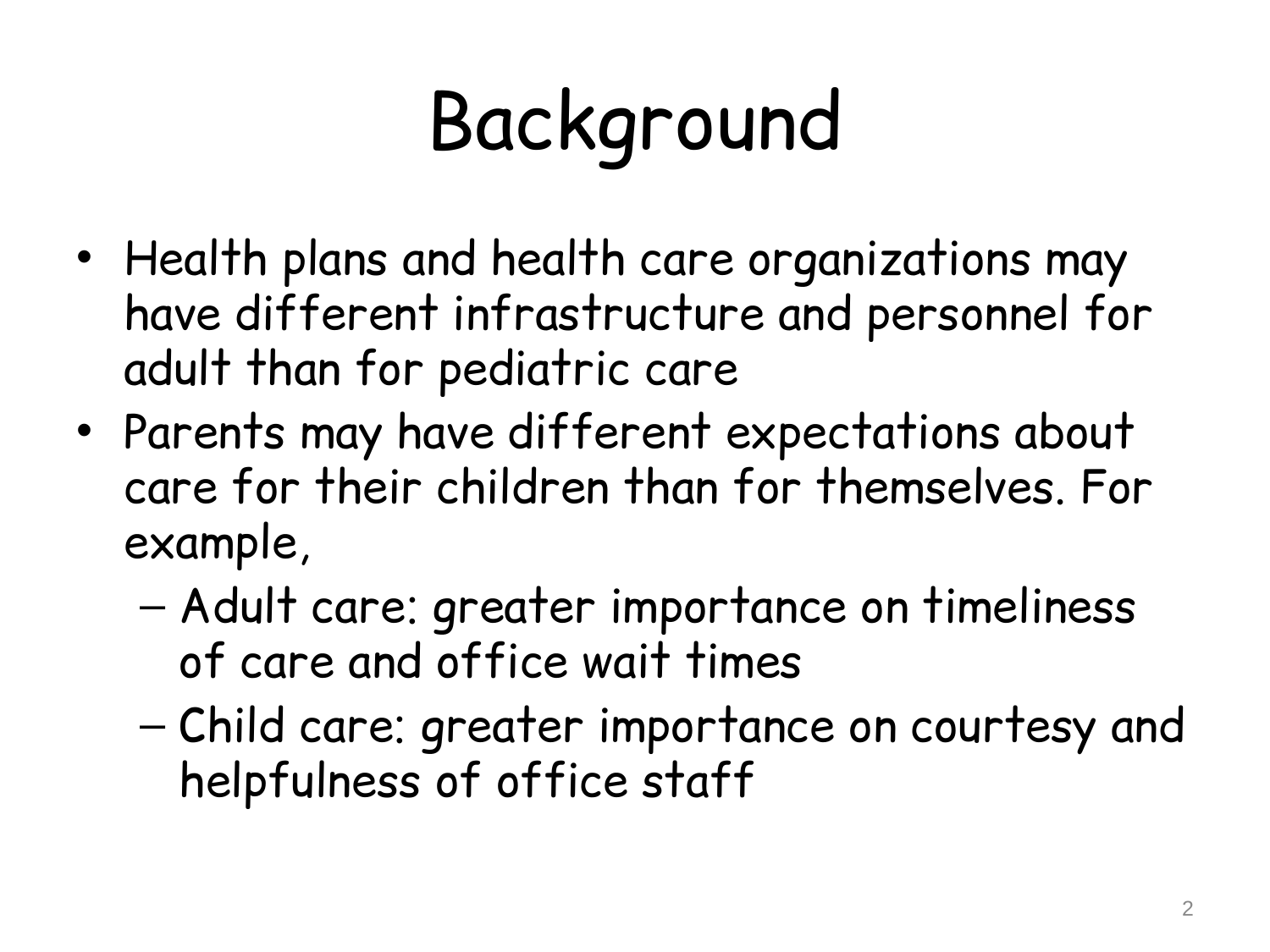

# Background
Health plans and health care organizations may have different infrastructure and personnel for adult than for pediatric care
Parents may have different expectations about care for their children than for themselves. For example,
Adult care: greater importance on timeliness of care and office wait times
Child care: greater importance on courtesy and helpfulness of office staff
2